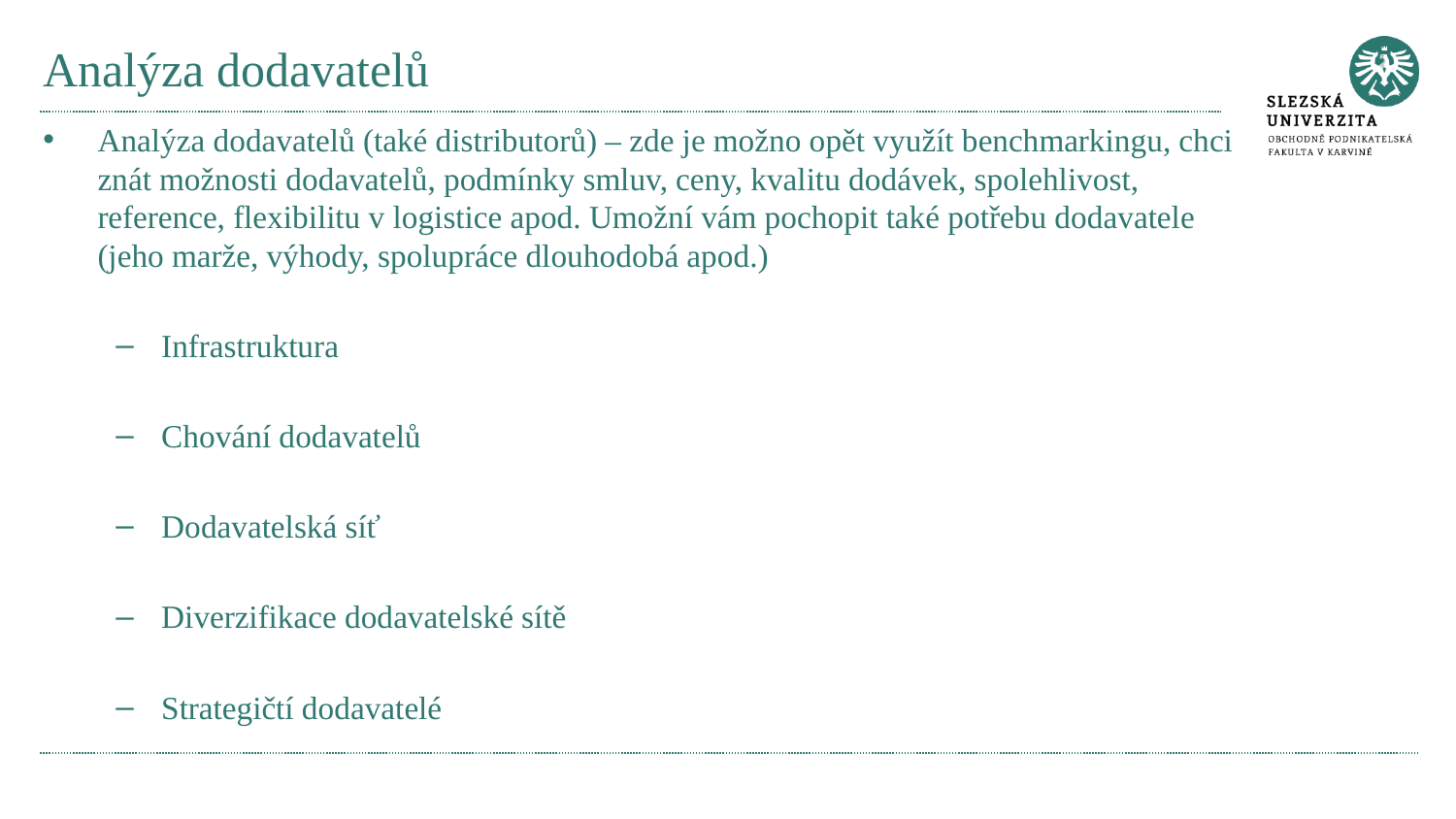

# Analýza dodavatelů
Analýza dodavatelů (také distributorů) – zde je možno opět využít benchmarkingu, chci znát možnosti dodavatelů, podmínky smluv, ceny, kvalitu dodávek, spolehlivost, reference, flexibilitu v logistice apod. Umožní vám pochopit také potřebu dodavatele (jeho marže, výhody, spolupráce dlouhodobá apod.)

Infrastruktura

Chování dodavatelů

Dodavatelská síť

Diverzifikace dodavatelské sítě

Strategičtí dodavatelé